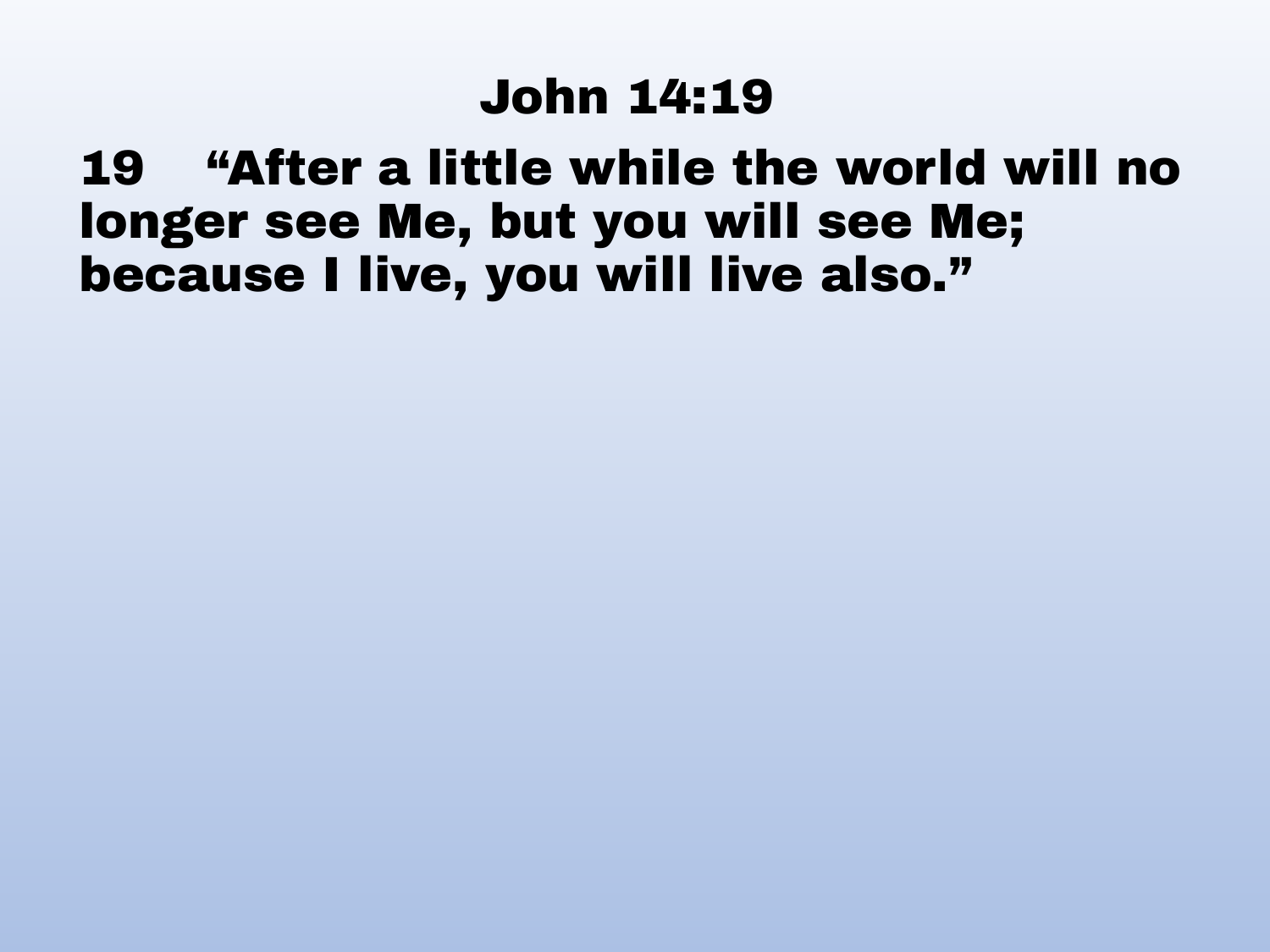

John 14:19
19	“After a little while the world will no longer see Me, but you will see Me; because I live, you will live also.”